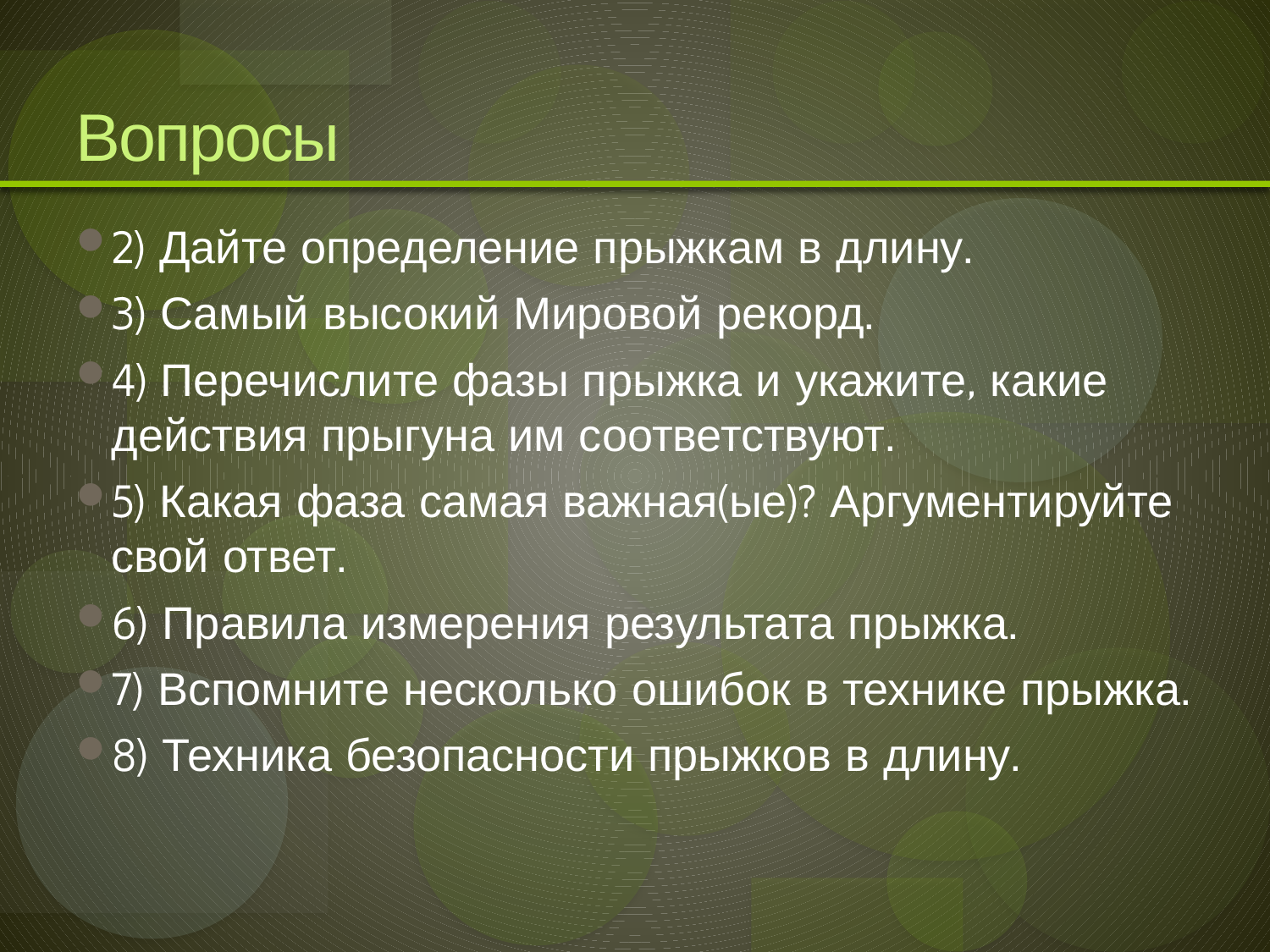

# Вопросы
2) Дайте определение прыжкам в длину.
3) Самый высокий Мировой рекорд.
4) Перечислите фазы прыжка и укажите, какие действия прыгуна им соответствуют.
5) Какая фаза самая важная(ые)? Аргументируйте свой ответ.
6) Правила измерения результата прыжка.
7) Вспомните несколько ошибок в технике прыжка.
8) Техника безопасности прыжков в длину.